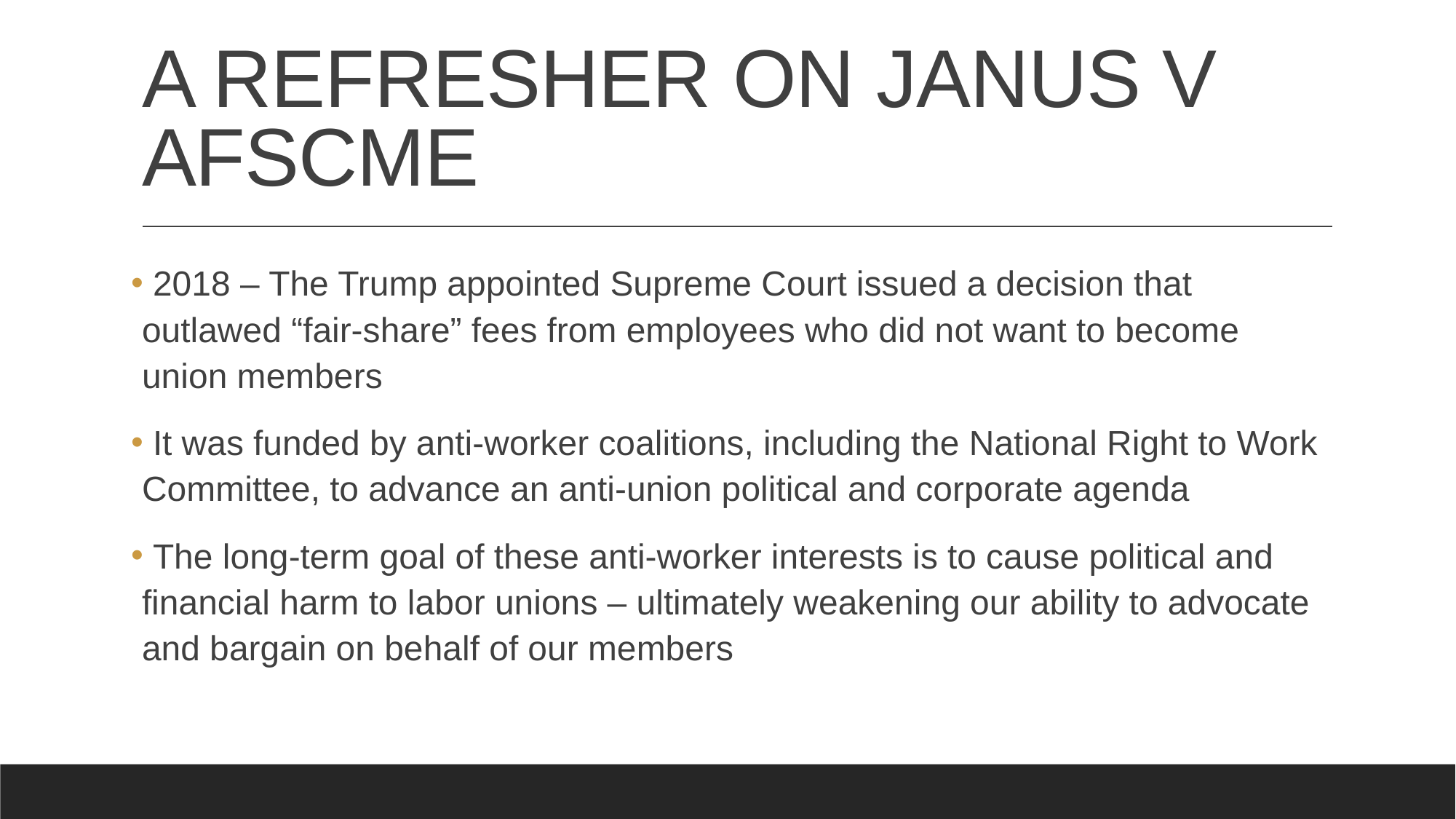

# A REFRESHER ON JANUS V AFSCME
 2018 – The Trump appointed Supreme Court issued a decision that outlawed “fair-share” fees from employees who did not want to become union members
 It was funded by anti-worker coalitions, including the National Right to Work Committee, to advance an anti-union political and corporate agenda
 The long-term goal of these anti-worker interests is to cause political and financial harm to labor unions – ultimately weakening our ability to advocate and bargain on behalf of our members